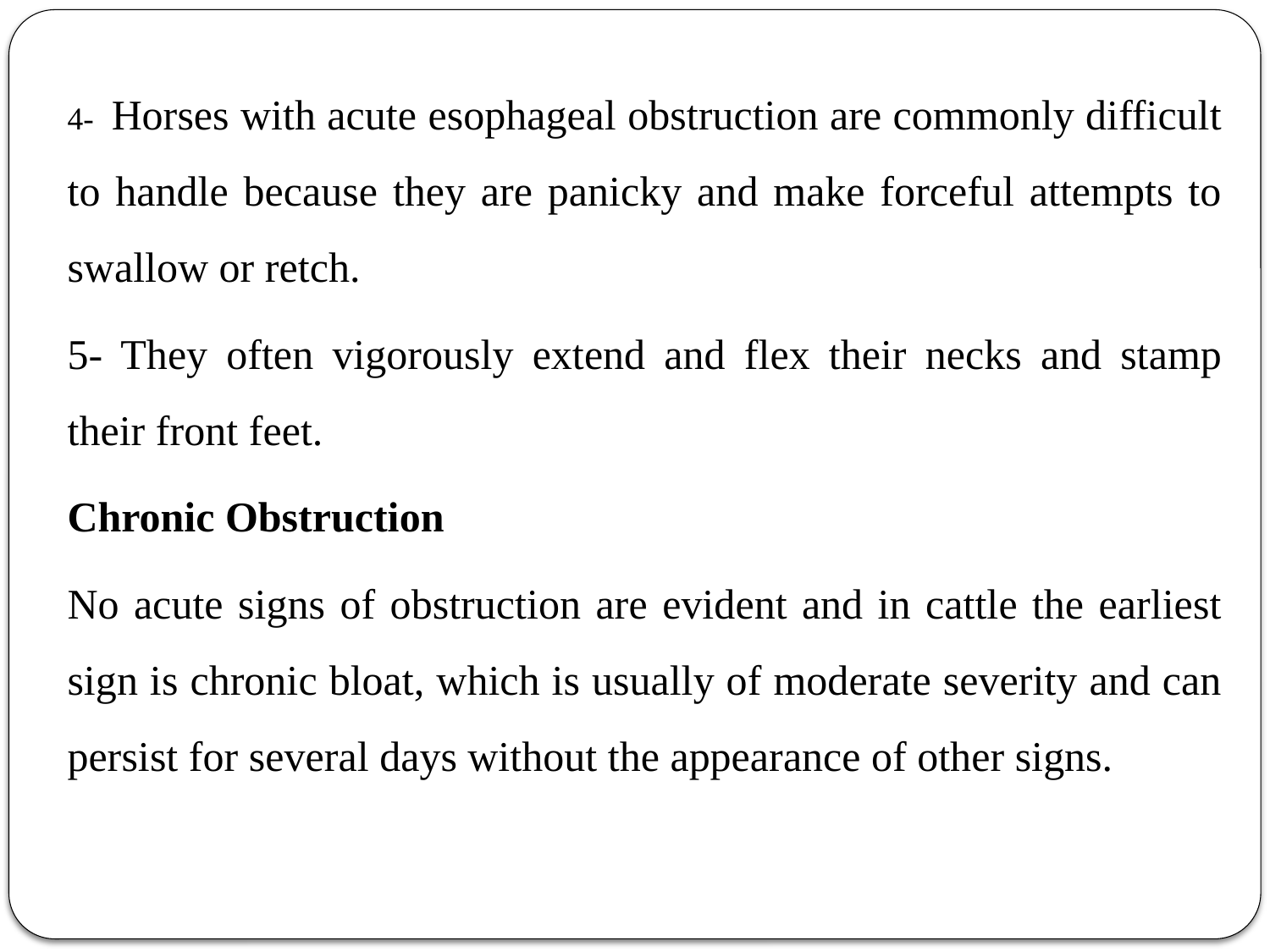

4-  Horses with acute esophageal obstruction are commonly difficult to handle because they are panicky and make forceful attempts to swallow or retch.
5- They often vigorously extend and flex their necks and stamp their front feet.
Chronic Obstruction
No acute signs of obstruction are evident and in cattle the earliest sign is chronic bloat, which is usually of moderate severity and can persist for several days without the appearance of other signs.